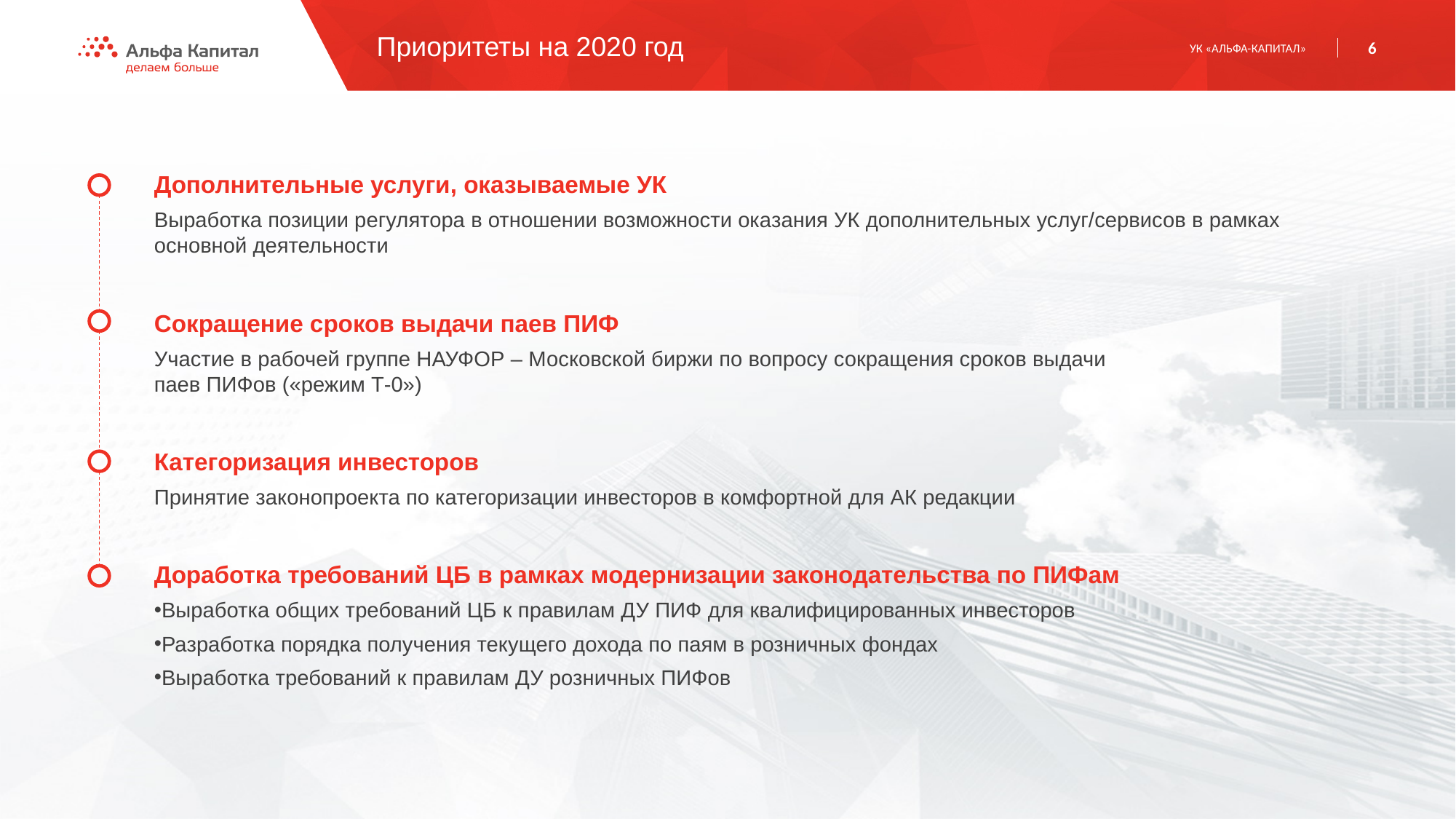

Приоритеты на 2020 год
Дополнительные услуги, оказываемые УК
Выработка позиции регулятора в отношении возможности оказания УК дополнительных услуг/сервисов в рамках основной деятельности

Сокращение сроков выдачи паев ПИФ
Участие в рабочей группе НАУФОР – Московской биржи по вопросу сокращения сроков выдачи паев ПИФов («режим Т-0»)

Категоризация инвесторов
Принятие законопроекта по категоризации инвесторов в комфортной для АК редакции

Доработка требований ЦБ в рамках модернизации законодательства по ПИФам
Выработка общих требований ЦБ к правилам ДУ ПИФ для квалифицированных инвесторов
Разработка порядка получения текущего дохода по паям в розничных фондах
Выработка требований к правилам ДУ розничных ПИФов